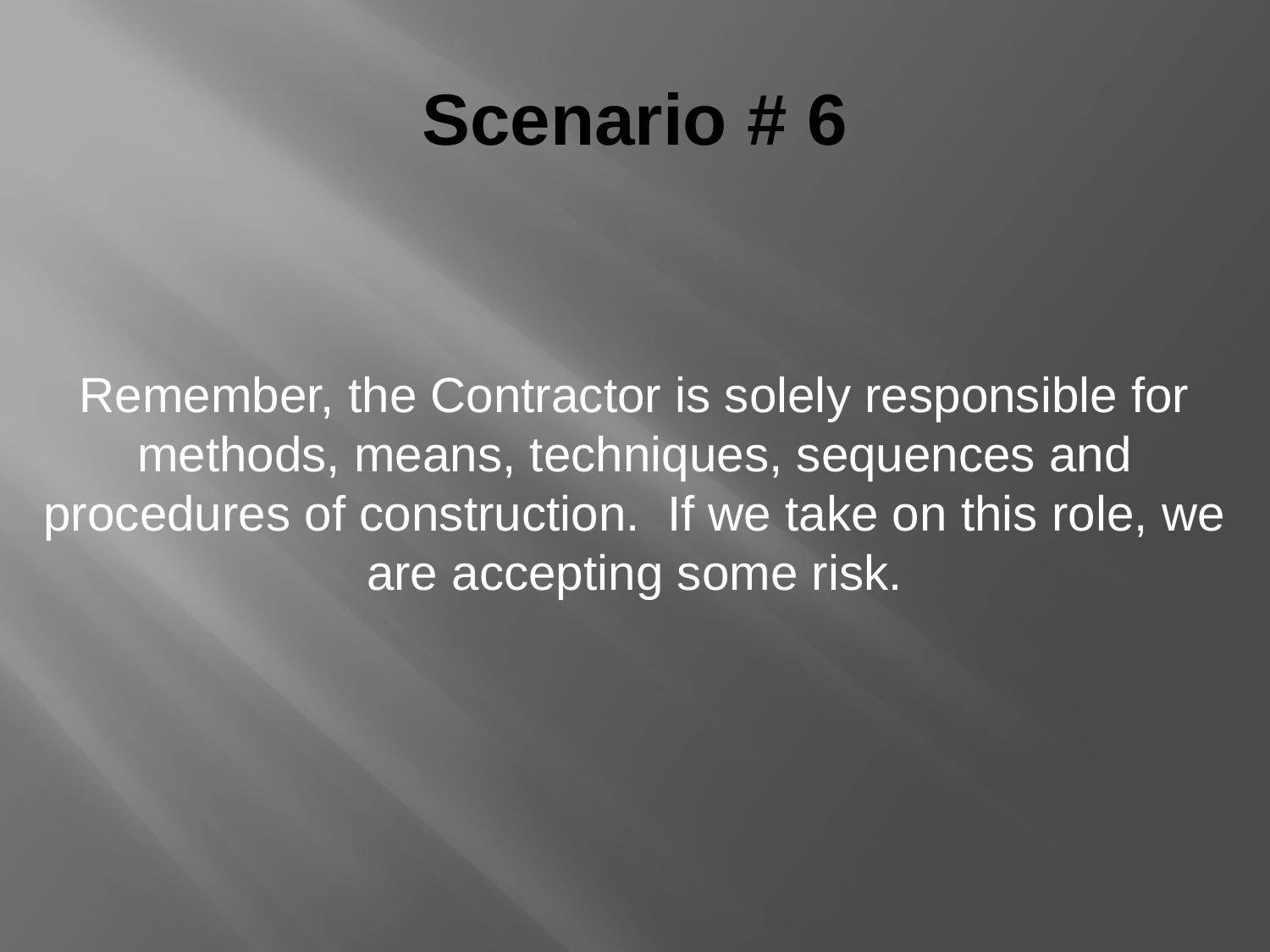

# Scenario # 6
Remember, the Contractor is solely responsible for methods, means, techniques, sequences and procedures of construction.  If we take on this role, we are accepting some risk.